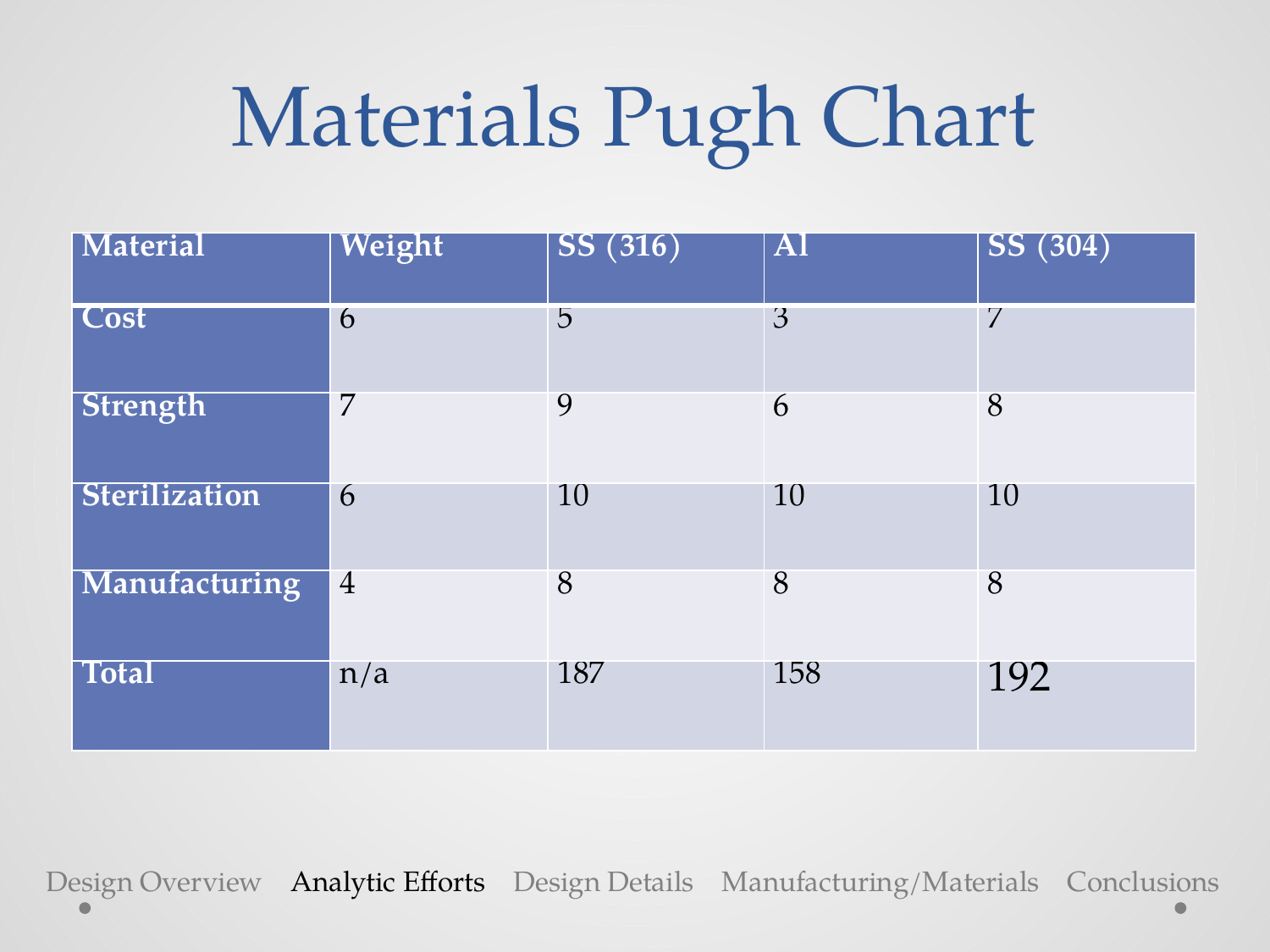

# Materials Pugh Chart
| Material | Weight | SS (316) | Al | SS (304) |
| --- | --- | --- | --- | --- |
| Cost | 6 | 5 | 3 | 7 |
| Strength | 7 | 9 | 6 | 8 |
| Sterilization | 6 | 10 | 10 | 10 |
| Manufacturing | 4 | 8 | 8 | 8 |
| Total | n/a | 187 | 158 | 192 |
Design Overview    Analytic Efforts    Design Details    Manufacturing/Materials    Conclusions